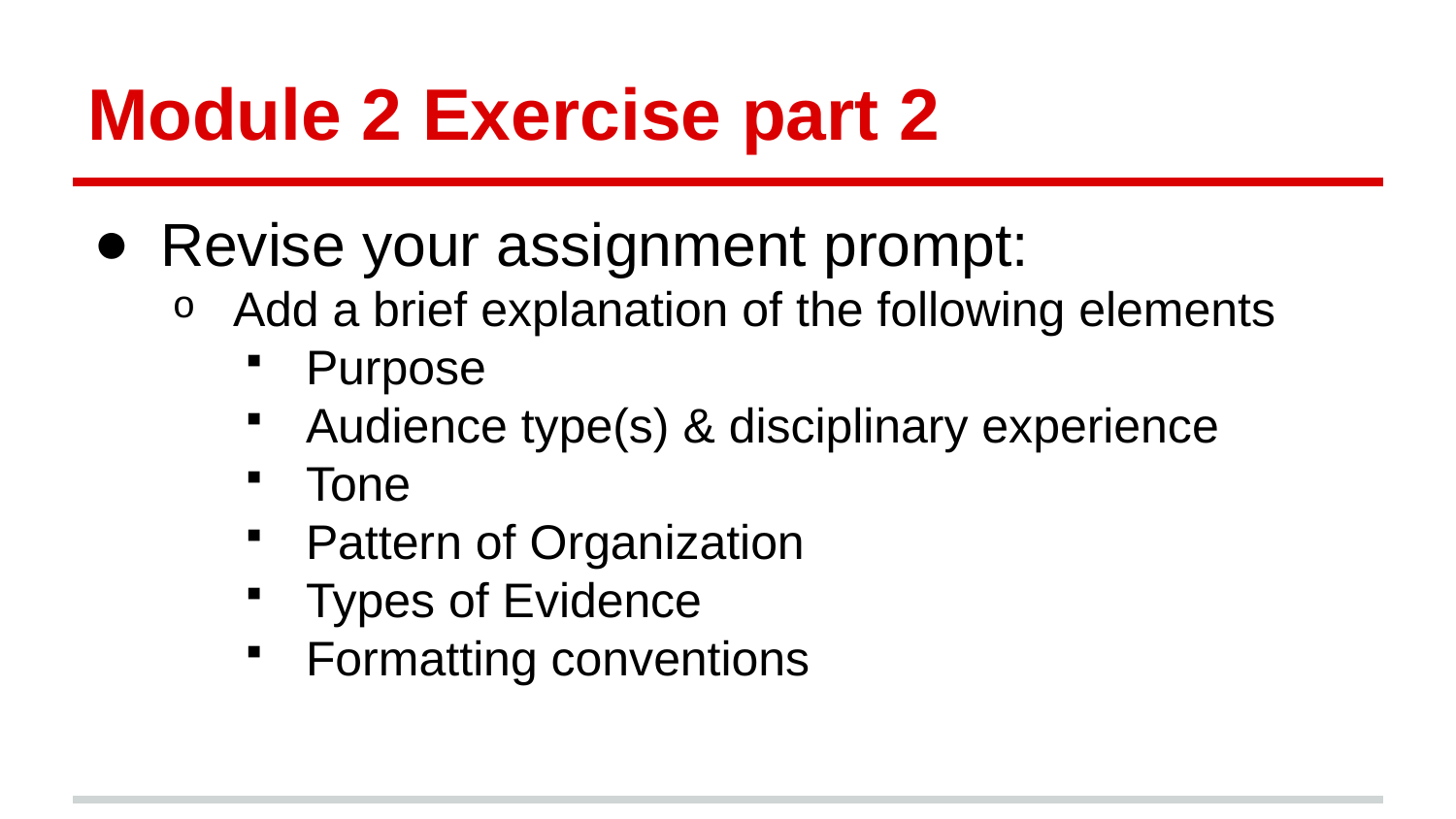

# Module 2 Exercise part 2
Revise your assignment prompt:
Add a brief explanation of the following elements
Purpose
Audience type(s) & disciplinary experience
Tone
Pattern of Organization
Types of Evidence
Formatting conventions